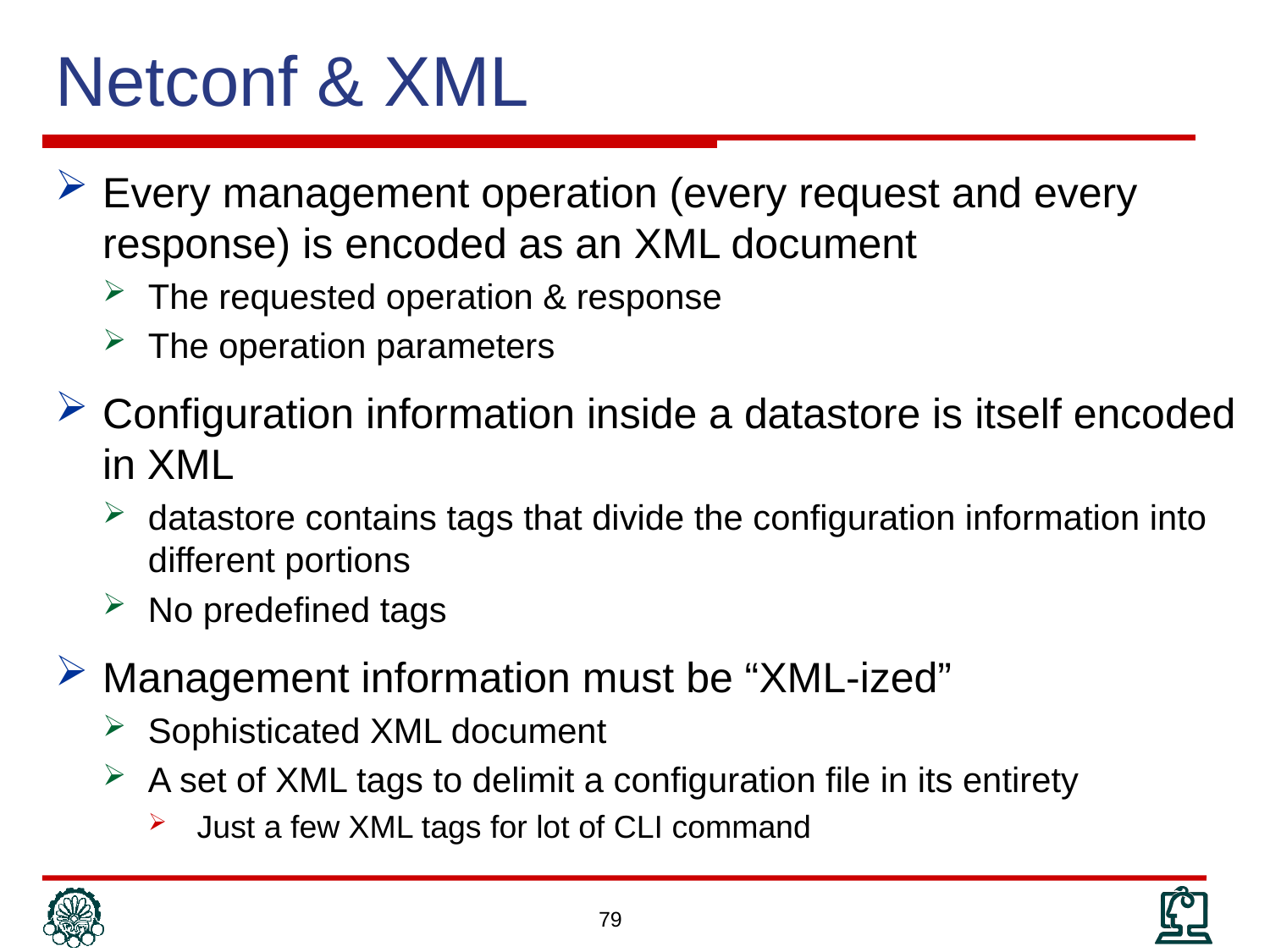

# Netconf & XML
Every management operation (every request and every response) is encoded as an XML document
The requested operation & response
The operation parameters
Configuration information inside a datastore is itself encoded in XML
datastore contains tags that divide the configuration information into different portions
No predefined tags
Management information must be “XML-ized”
Sophisticated XML document
A set of XML tags to delimit a configuration file in its entirety
Just a few XML tags for lot of CLI command

79